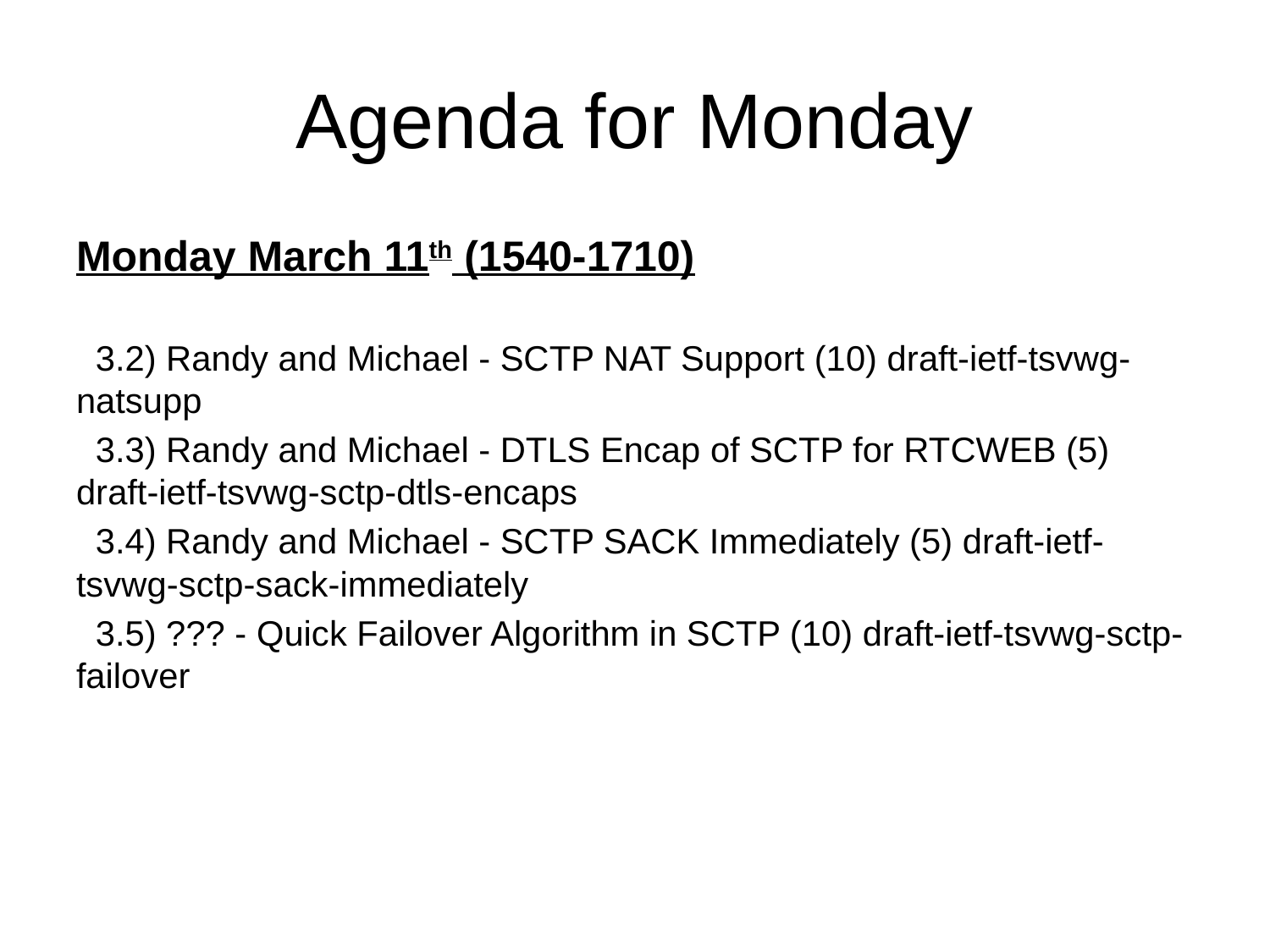

# Agenda for Monday
Monday March 11th (1540-1710)

  3.2) Randy and Michael - SCTP NAT Support (10) draft-ietf-tsvwg-natsupp
  3.3) Randy and Michael - DTLS Encap of SCTP for RTCWEB (5) draft-ietf-tsvwg-sctp-dtls-encaps
  3.4) Randy and Michael - SCTP SACK Immediately (5) draft-ietf-tsvwg-sctp-sack-immediately
  3.5) ??? - Quick Failover Algorithm in SCTP (10) draft-ietf-tsvwg-sctp-failover